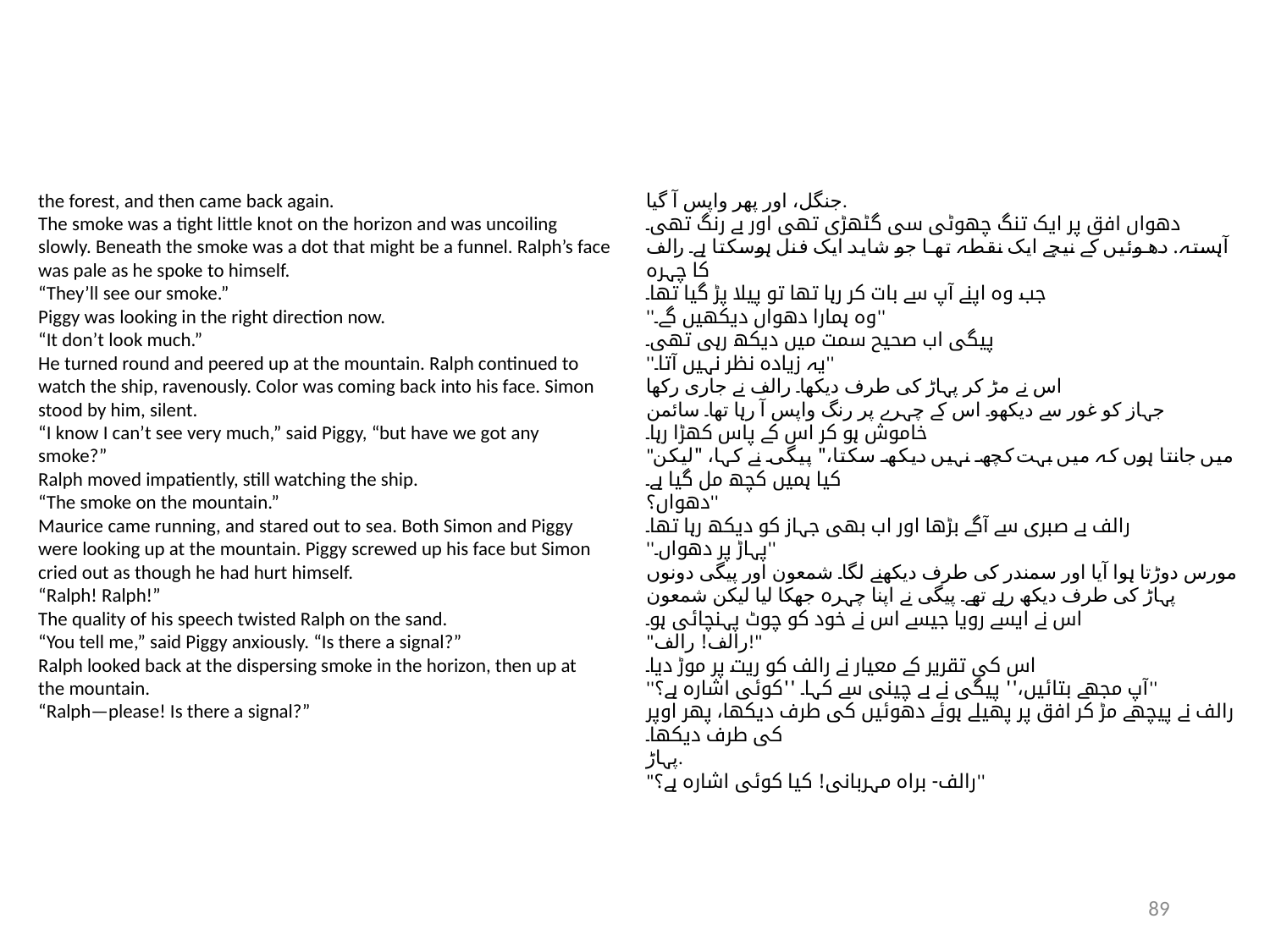

the forest, and then came back again.
The smoke was a tight little knot on the horizon and was uncoiling
slowly. Beneath the smoke was a dot that might be a funnel. Ralph’s face
was pale as he spoke to himself.
“They’ll see our smoke.”
Piggy was looking in the right direction now.
“It don’t look much.”
He turned round and peered up at the mountain. Ralph continued to
watch the ship, ravenously. Color was coming back into his face. Simon
stood by him, silent.
“I know I can’t see very much,” said Piggy, “but have we got any
smoke?”
Ralph moved impatiently, still watching the ship.
“The smoke on the mountain.”
Maurice came running, and stared out to sea. Both Simon and Piggy
were looking up at the mountain. Piggy screwed up his face but Simon
cried out as though he had hurt himself.
“Ralph! Ralph!”
The quality of his speech twisted Ralph on the sand.
“You tell me,” said Piggy anxiously. “Is there a signal?”
Ralph looked back at the dispersing smoke in the horizon, then up at
the mountain.
“Ralph—please! Is there a signal?”
جنگل، اور پھر واپس آ گیا.
دھواں افق پر ایک تنگ چھوٹی سی گٹھڑی تھی اور بے رنگ تھی۔
آہستہ. دھوئیں کے نیچے ایک نقطہ تھا جو شاید ایک فنل ہوسکتا ہے۔ رالف کا چہرہ
جب وہ اپنے آپ سے بات کر رہا تھا تو پیلا پڑ گیا تھا۔
''وہ ہمارا دھواں دیکھیں گے۔''
پیگی اب صحیح سمت میں دیکھ رہی تھی۔
''یہ زیادہ نظر نہیں آتا۔''
اس نے مڑ کر پہاڑ کی طرف دیکھا۔ رالف نے جاری رکھا
جہاز کو غور سے دیکھو۔ اس کے چہرے پر رنگ واپس آ رہا تھا۔ سائمن
خاموش ہو کر اس کے پاس کھڑا رہا۔
"میں جانتا ہوں کہ میں بہت کچھ نہیں دیکھ سکتا،" پیگی نے کہا، "لیکن کیا ہمیں کچھ مل گیا ہے۔
دھواں؟''
رالف بے صبری سے آگے بڑھا اور اب بھی جہاز کو دیکھ رہا تھا۔
''پہاڑ پر دھواں۔''
مورس دوڑتا ہوا آیا اور سمندر کی طرف دیکھنے لگا۔ شمعون اور پیگی دونوں
پہاڑ کی طرف دیکھ رہے تھے۔ پیگی نے اپنا چہرہ جھکا لیا لیکن شمعون
اس نے ایسے رویا جیسے اس نے خود کو چوٹ پہنچائی ہو۔
"رالف! رالف!"
اس کی تقریر کے معیار نے رالف کو ریت پر موڑ دیا۔
''آپ مجھے بتائیں،'' پیگی نے بے چینی سے کہا۔ ''کوئی اشارہ ہے؟''
رالف نے پیچھے مڑ کر افق پر پھیلے ہوئے دھوئیں کی طرف دیکھا، پھر اوپر کی طرف دیکھا۔
پہاڑ.
"رالف- براہ مہربانی! کیا کوئی اشارہ ہے؟''

89